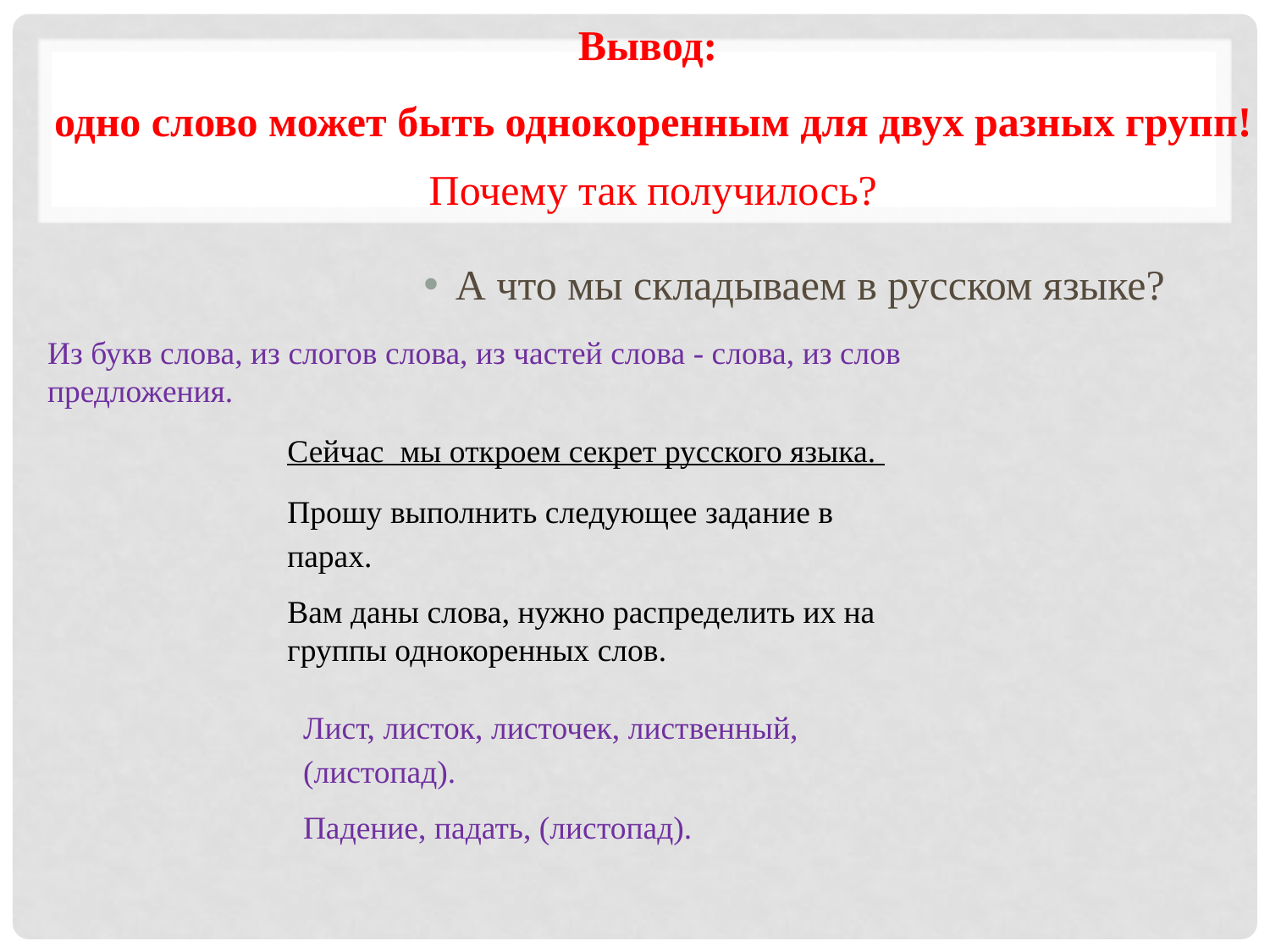

Вывод:
одно слово может быть однокоренным для двух разных групп!
Почему так получилось?
#
А что мы складываем в русском языке?
Из букв слова, из слогов слова, из частей слова - слова, из слов предложения.
Сейчас  мы откроем секрет русского языка.
Прошу выполнить следующее задание в парах.
Вам даны слова, нужно распределить их на группы однокоренных слов.
Лист, листок, листочек, лиственный, (листопад).
Падение, падать, (листопад).